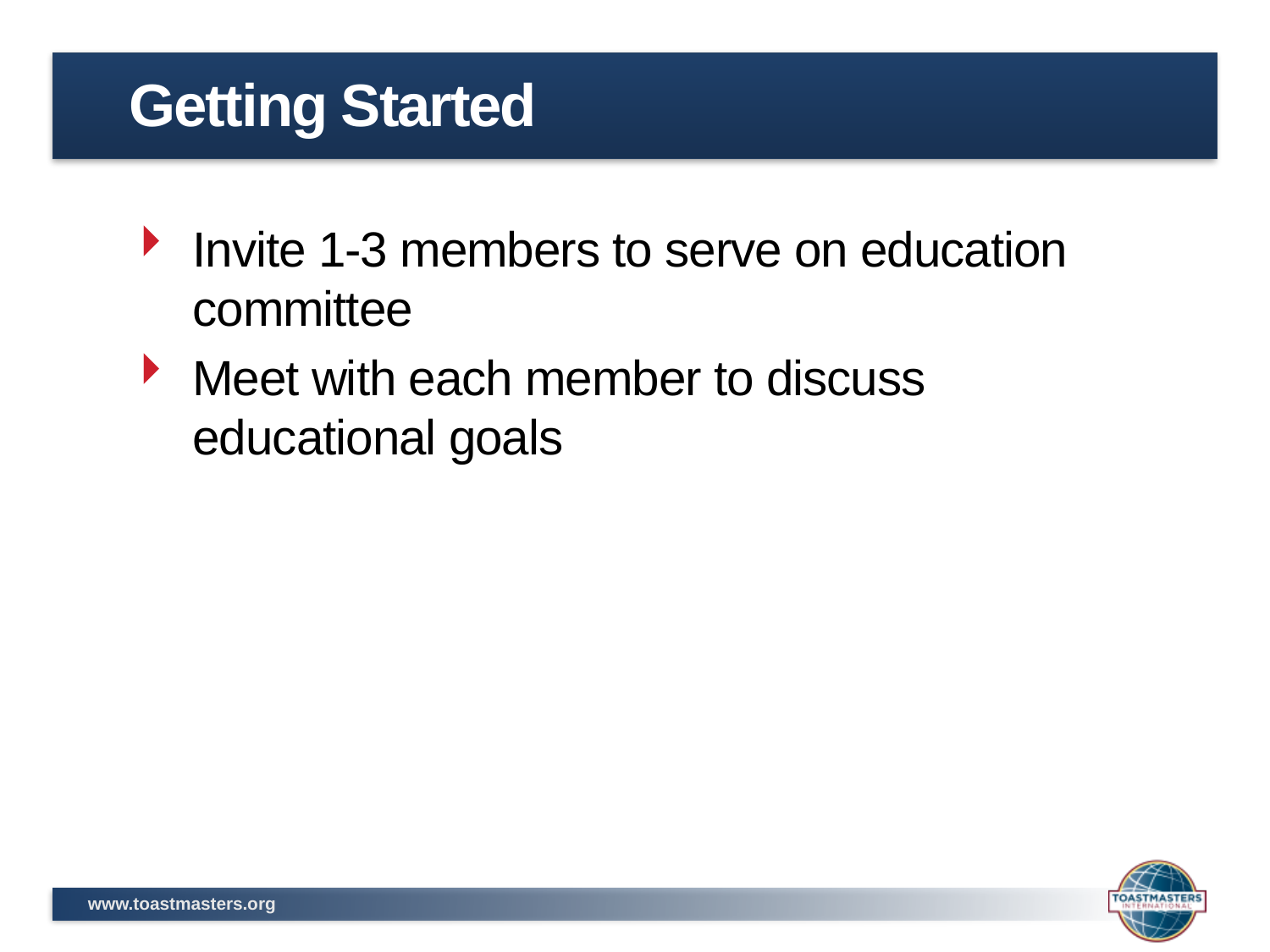

# Getting Started
Invite 1-3 members to serve on education committee
Meet with each member to discuss educational goals